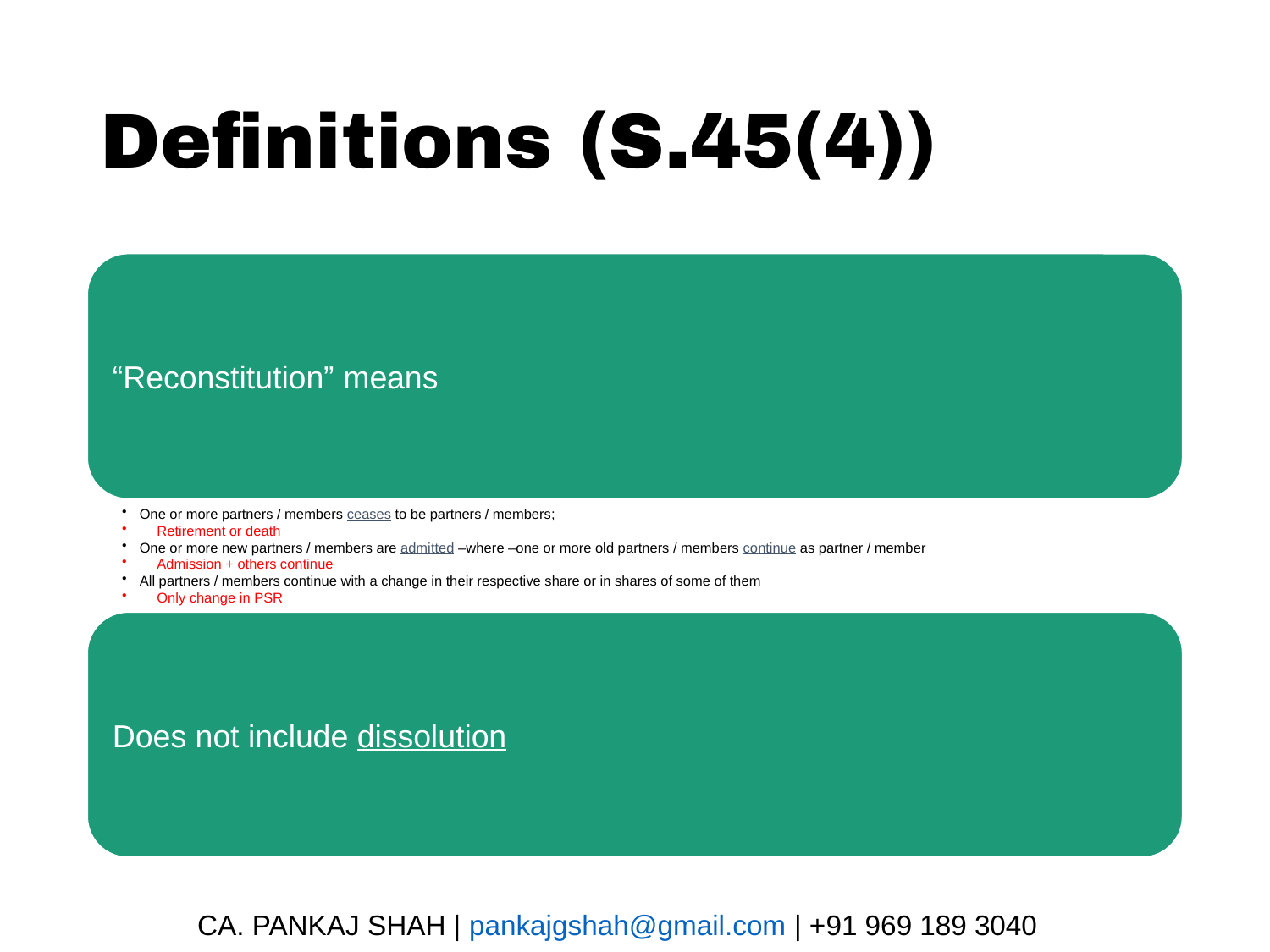

# Definitions (S.45(4))
“Reconstitution” means
One or more partners / members ceases to be partners / members;
One or more new partners / members are admitted –where –one or more old partners / members continue as partner / member
All partners / members continue with a change in their respective share or in shares of some of them
Retirement or death
Admission + others continue
Only change in PSR
Does not include dissolution
CA. PANKAJ SHAH | pankajgshah@gmail.com | +91 969 189 3040